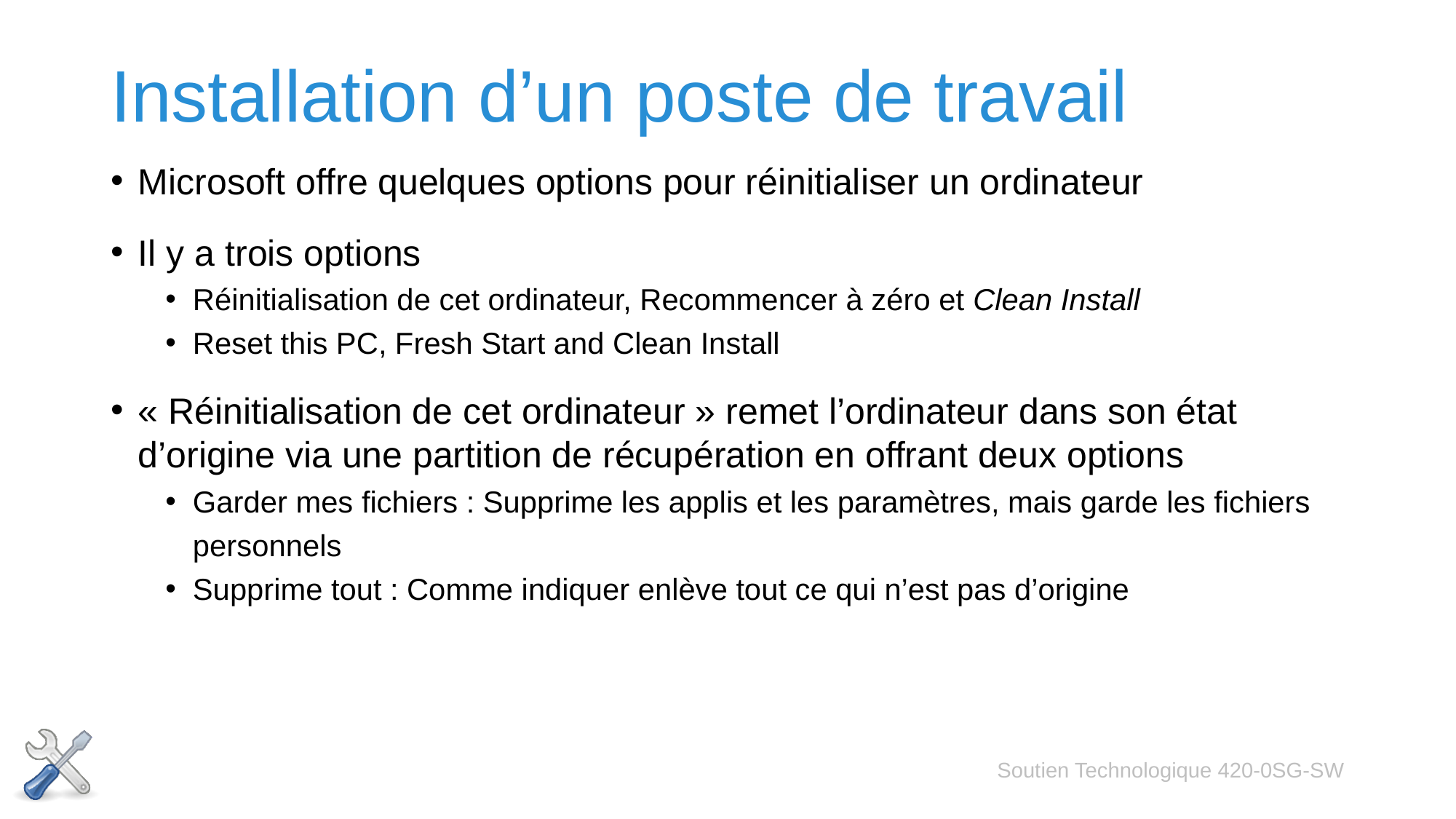

# Installation d’un poste de travail
Microsoft offre quelques options pour réinitialiser un ordinateur
Il y a trois options
Réinitialisation de cet ordinateur, Recommencer à zéro et Clean Install
Reset this PC, Fresh Start and Clean Install
« Réinitialisation de cet ordinateur » remet l’ordinateur dans son état d’origine via une partition de récupération en offrant deux options
Garder mes fichiers : Supprime les applis et les paramètres, mais garde les fichiers personnels
Supprime tout : Comme indiquer enlève tout ce qui n’est pas d’origine